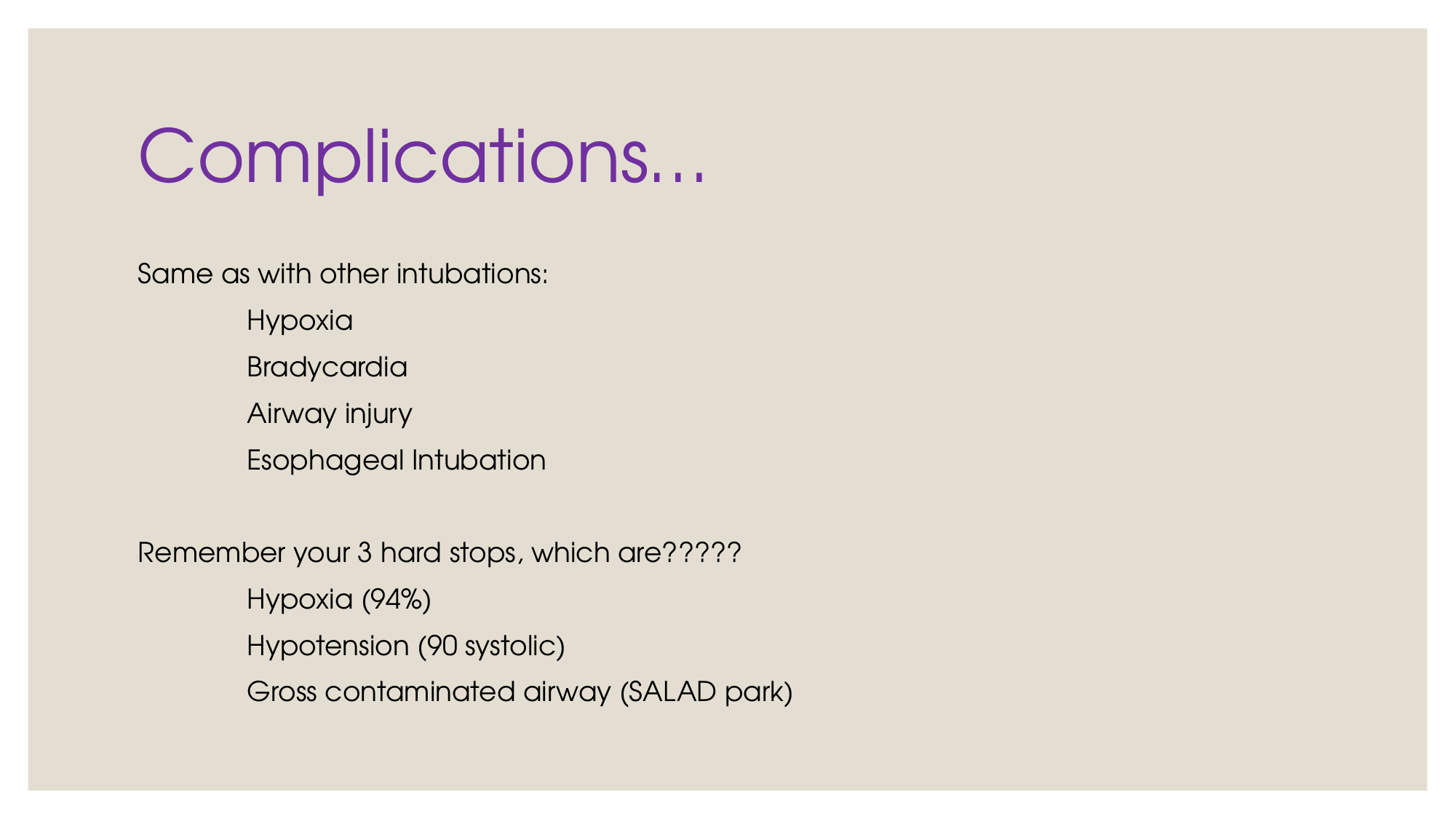

# Complications…
Same as with other intubations:
	Hypoxia
	Bradycardia
	Airway injury
	Esophageal Intubation

Remember your 3 hard stops, which are?????
	Hypoxia (94%)
	Hypotension (90 systolic)
	Gross contaminated airway (SALAD park)